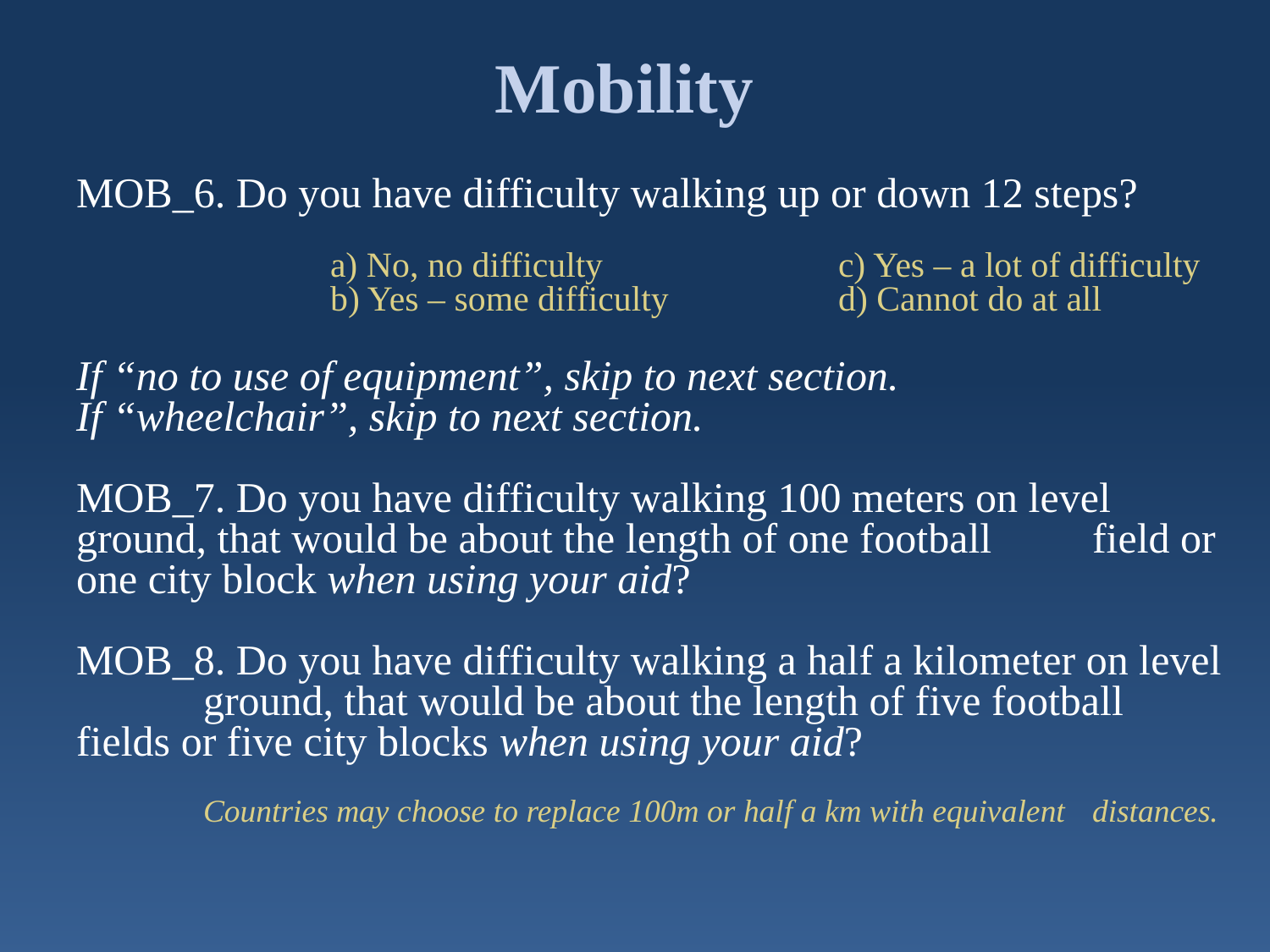

# Mobility
MOB_6. Do you have difficulty walking up or down 12 steps?

		a) No, no difficulty  		c) Yes – a lot of difficulty
		b) Yes – some difficulty  		d) Cannot do at all

If “no to use of equipment”, skip to next section.
If “wheelchair”, skip to next section.

MOB_7. Do you have difficulty walking 100 meters on level 	ground, that would be about the length of one football 	field or one city block when using your aid?

MOB_8. Do you have difficulty walking a half a kilometer on level 	ground, that would be about the length of five football 	fields or five city blocks when using your aid?

	Countries may choose to replace 100m or half a km with equivalent 	distances.